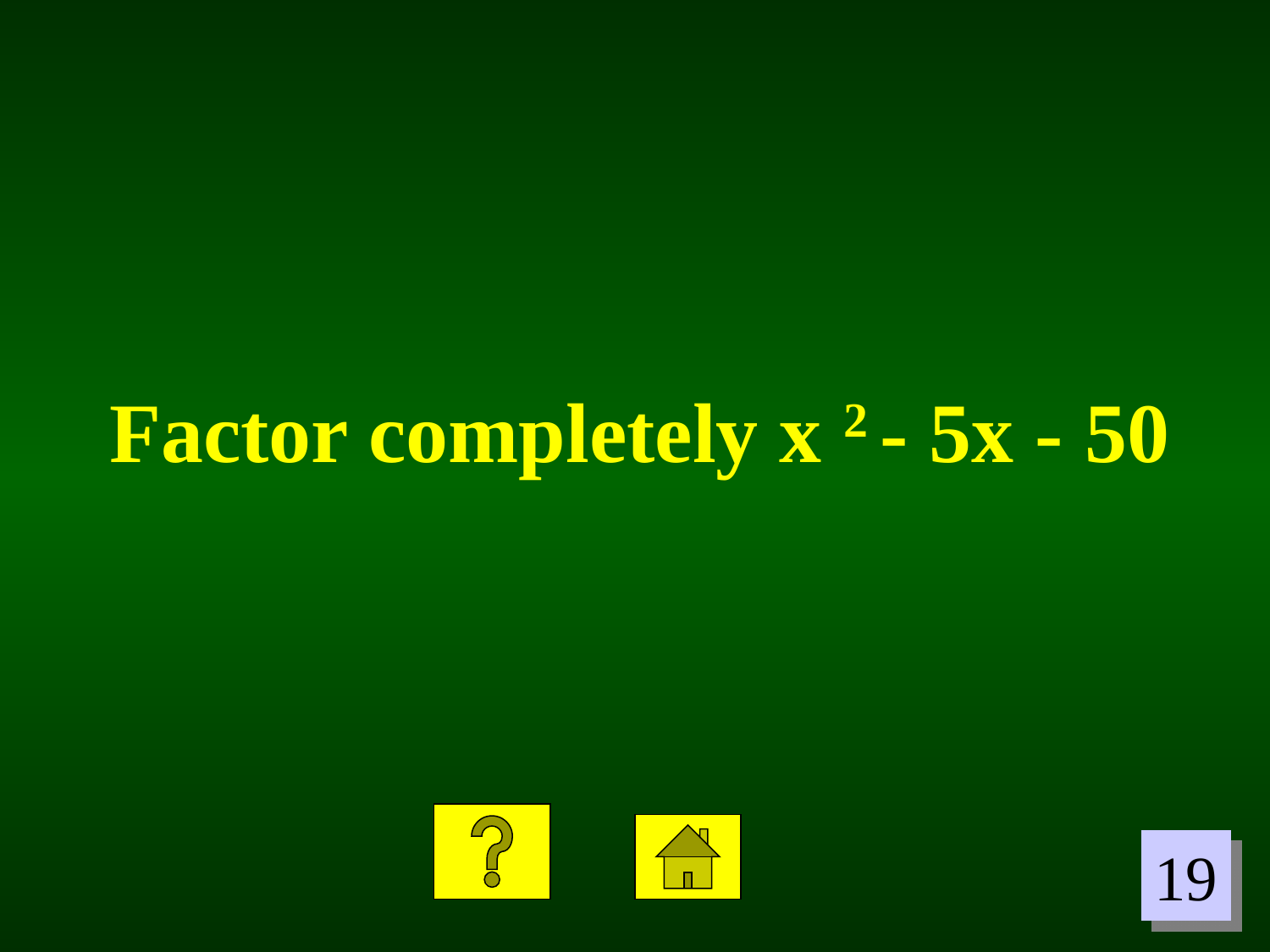

Factor completely x 2 - 5x - 50

19